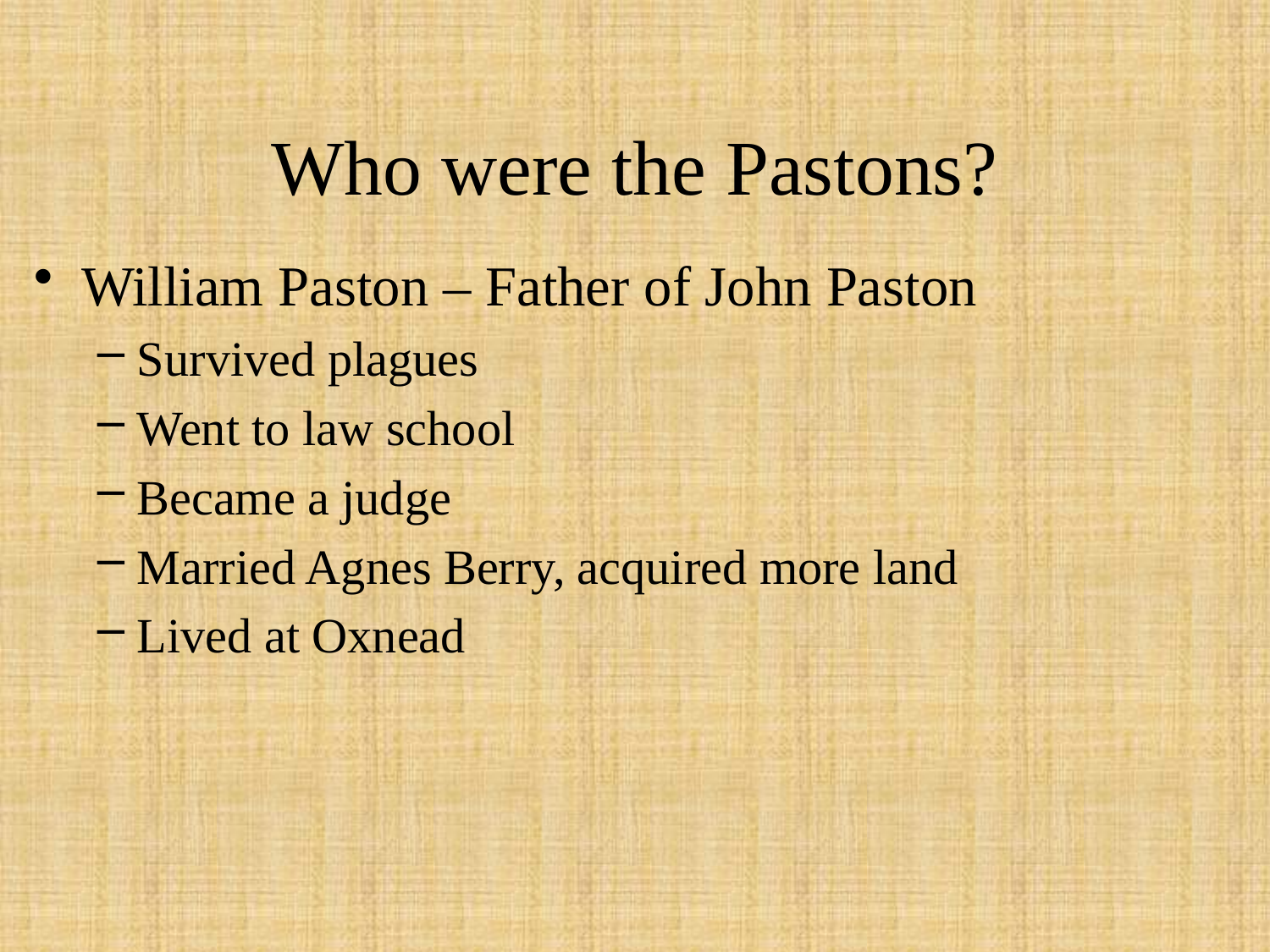

# Who were the Pastons?
William Paston – Father of John Paston
Survived plagues
Went to law school
Became a judge
Married Agnes Berry, acquired more land
Lived at Oxnead